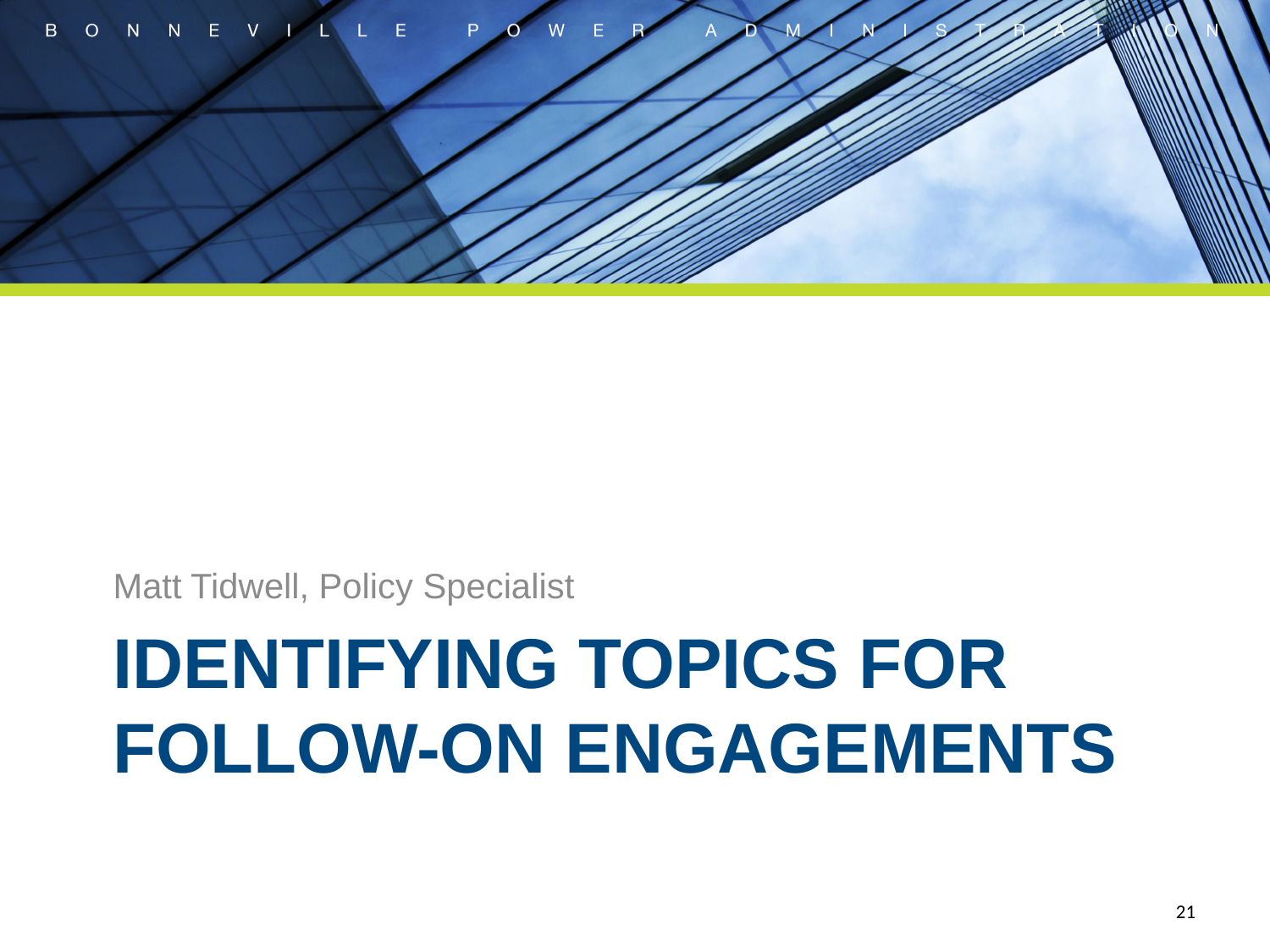

Matt Tidwell, Policy Specialist
# Identifying topics for follow-on engagements
21